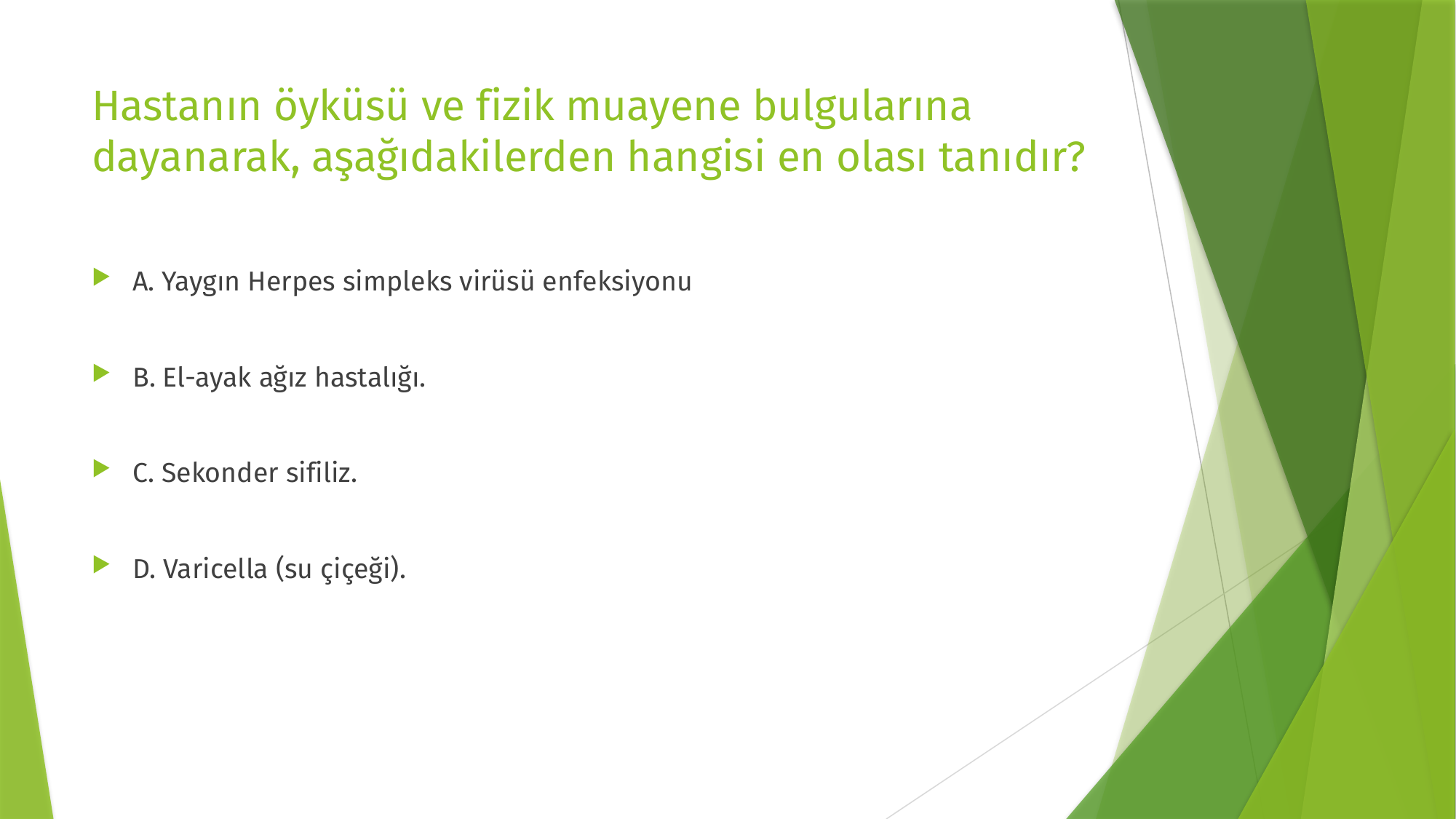

# Hastanın öyküsü ve fizik muayene bulgularına dayanarak, aşağıdakilerden hangisi en olası tanıdır?
A. Yaygın Herpes simpleks virüsü enfeksiyonu

B. El-ayak ağız hastalığı.

C. Sekonder sifiliz.

D. Varicella (su çiçeği).